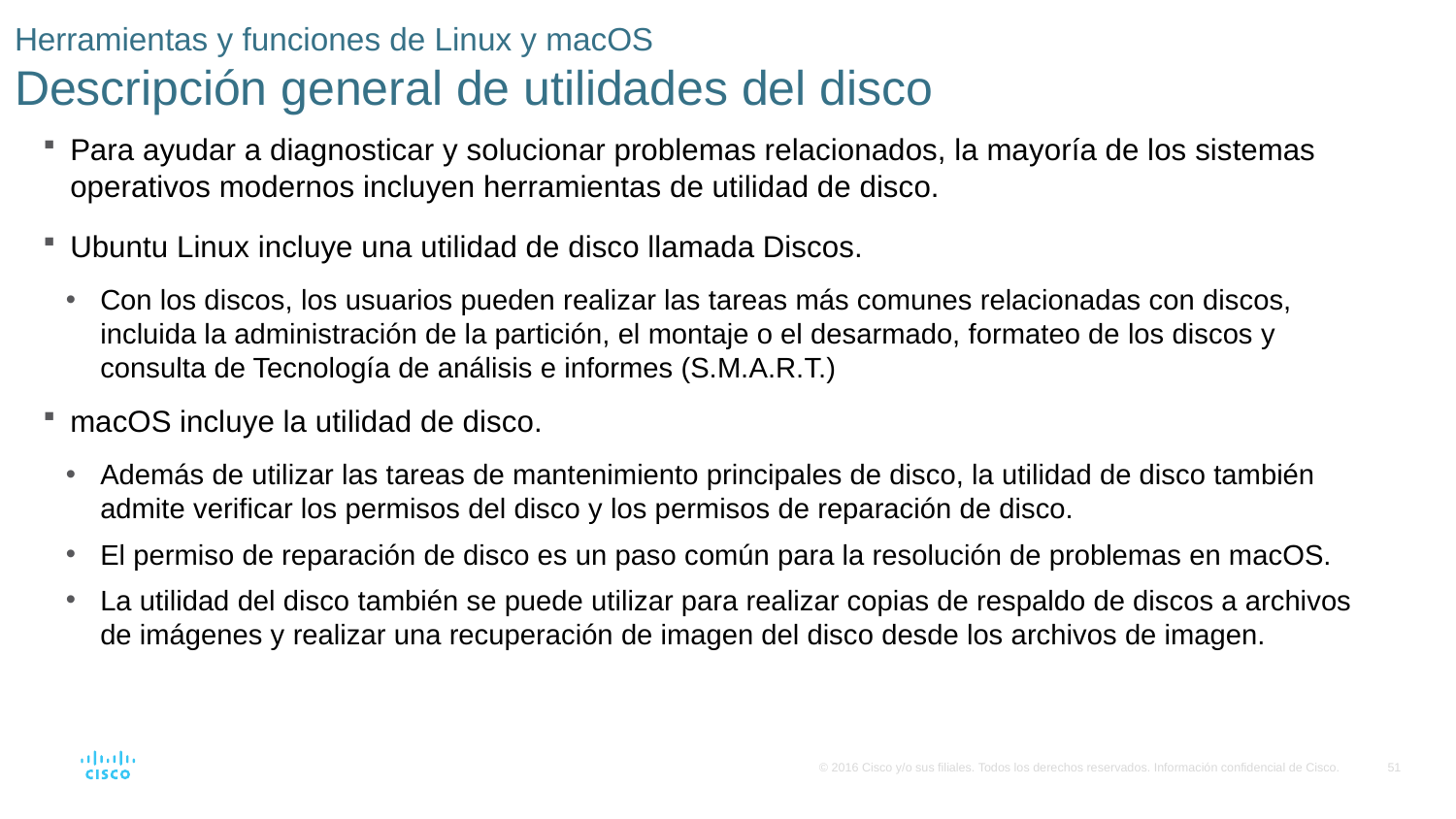

# Herramientas y funciones de Linux y macOS Descripción general de utilidades del disco
Para ayudar a diagnosticar y solucionar problemas relacionados, la mayoría de los sistemas operativos modernos incluyen herramientas de utilidad de disco.
Ubuntu Linux incluye una utilidad de disco llamada Discos.
Con los discos, los usuarios pueden realizar las tareas más comunes relacionadas con discos, incluida la administración de la partición, el montaje o el desarmado, formateo de los discos y consulta de Tecnología de análisis e informes (S.M.A.R.T.)
macOS incluye la utilidad de disco.
Además de utilizar las tareas de mantenimiento principales de disco, la utilidad de disco también admite verificar los permisos del disco y los permisos de reparación de disco.
El permiso de reparación de disco es un paso común para la resolución de problemas en macOS.
La utilidad del disco también se puede utilizar para realizar copias de respaldo de discos a archivos de imágenes y realizar una recuperación de imagen del disco desde los archivos de imagen.